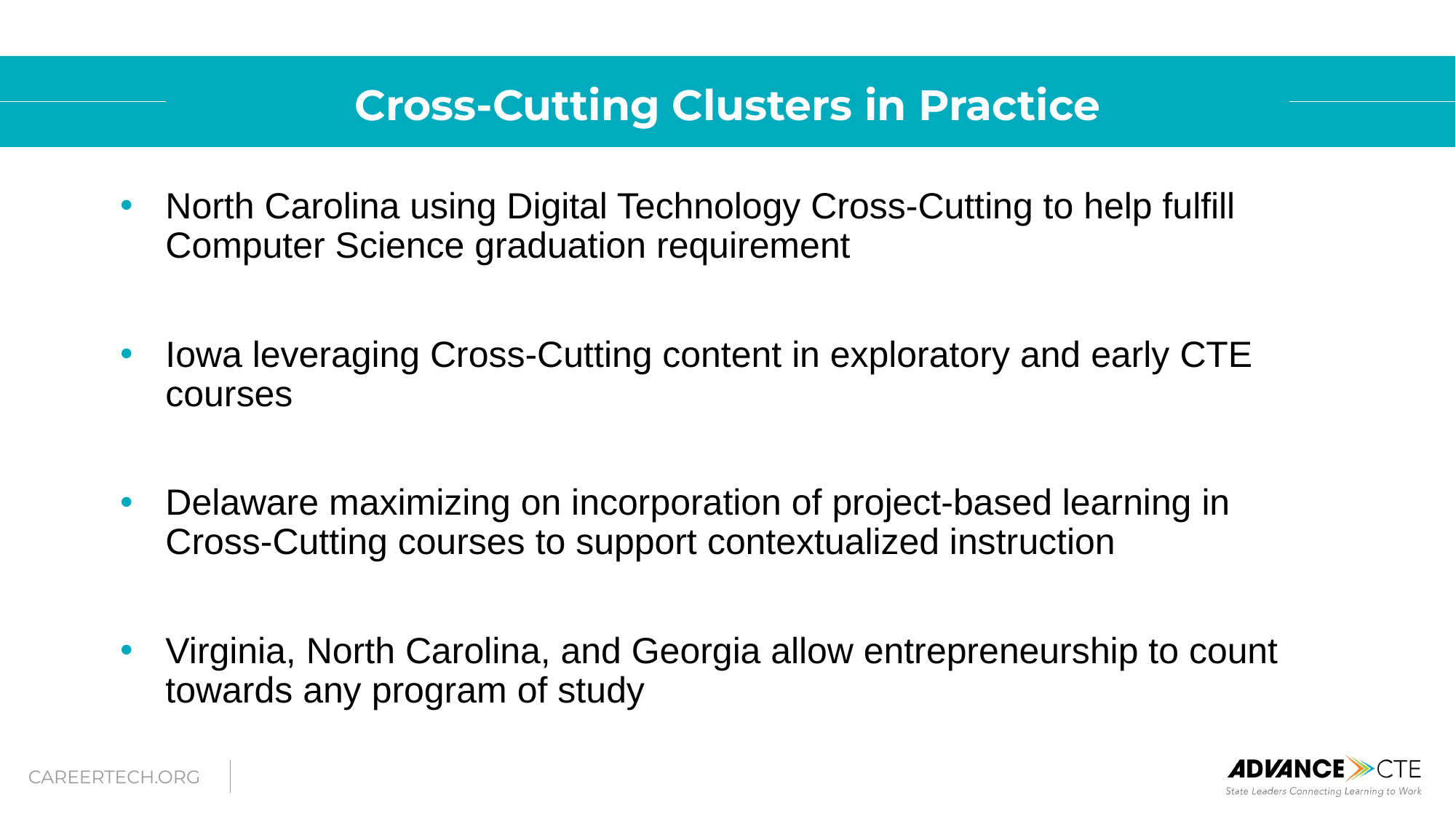

# Cross-Cutting Clusters in Practice
North Carolina using Digital Technology Cross-Cutting to help fulfill Computer Science graduation requirement

Iowa leveraging Cross-Cutting content in exploratory and early CTE courses

Delaware maximizing on incorporation of project-based learning in Cross-Cutting courses to support contextualized instruction

Virginia, North Carolina, and Georgia allow entrepreneurship to count towards any program of study